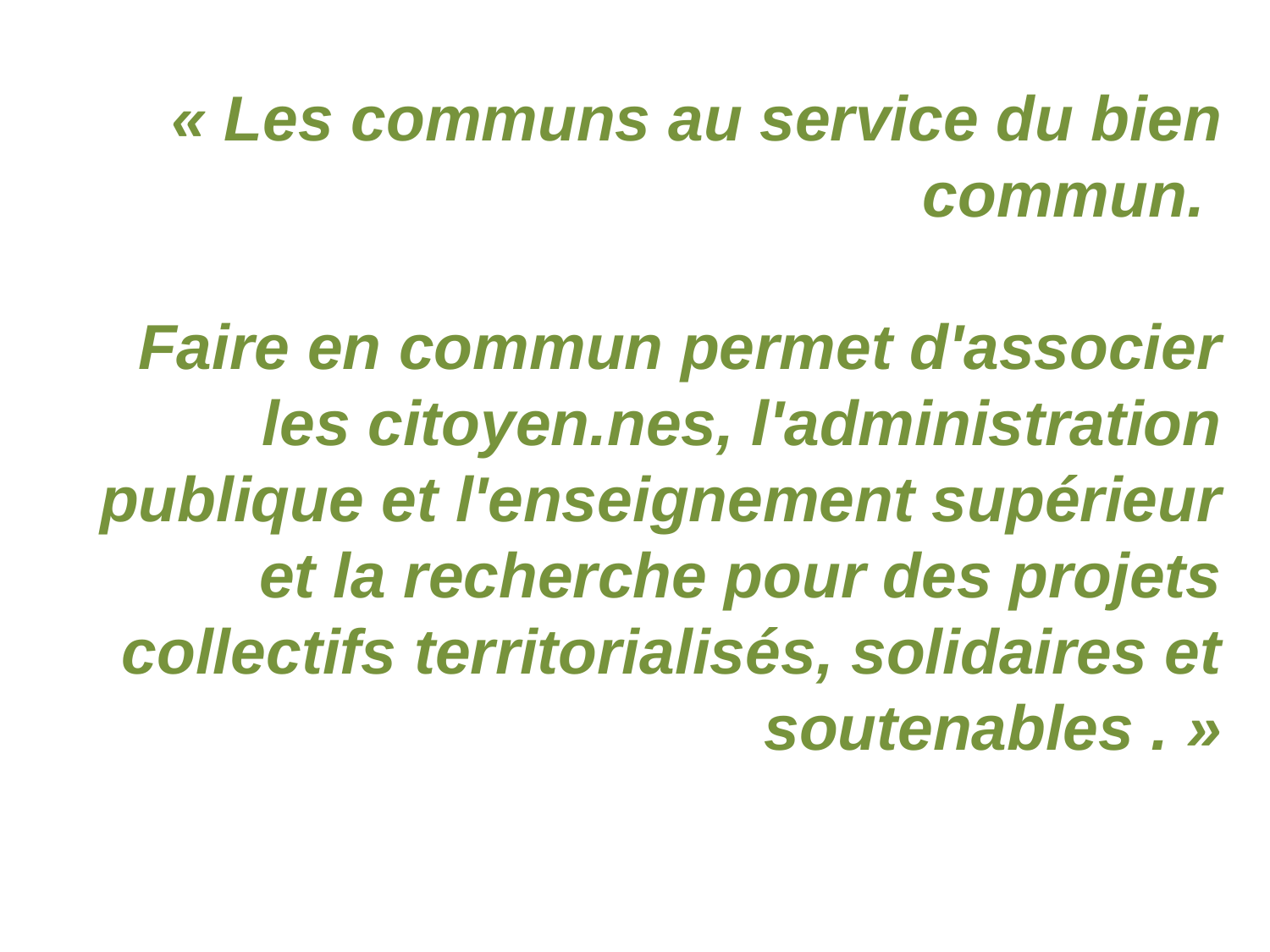

# « Les communs au service du bien commun. Faire en commun permet d'associer les citoyen.nes, l'administration publique et l'enseignement supérieur et la recherche pour des projets collectifs territorialisés, solidaires et soutenables . »